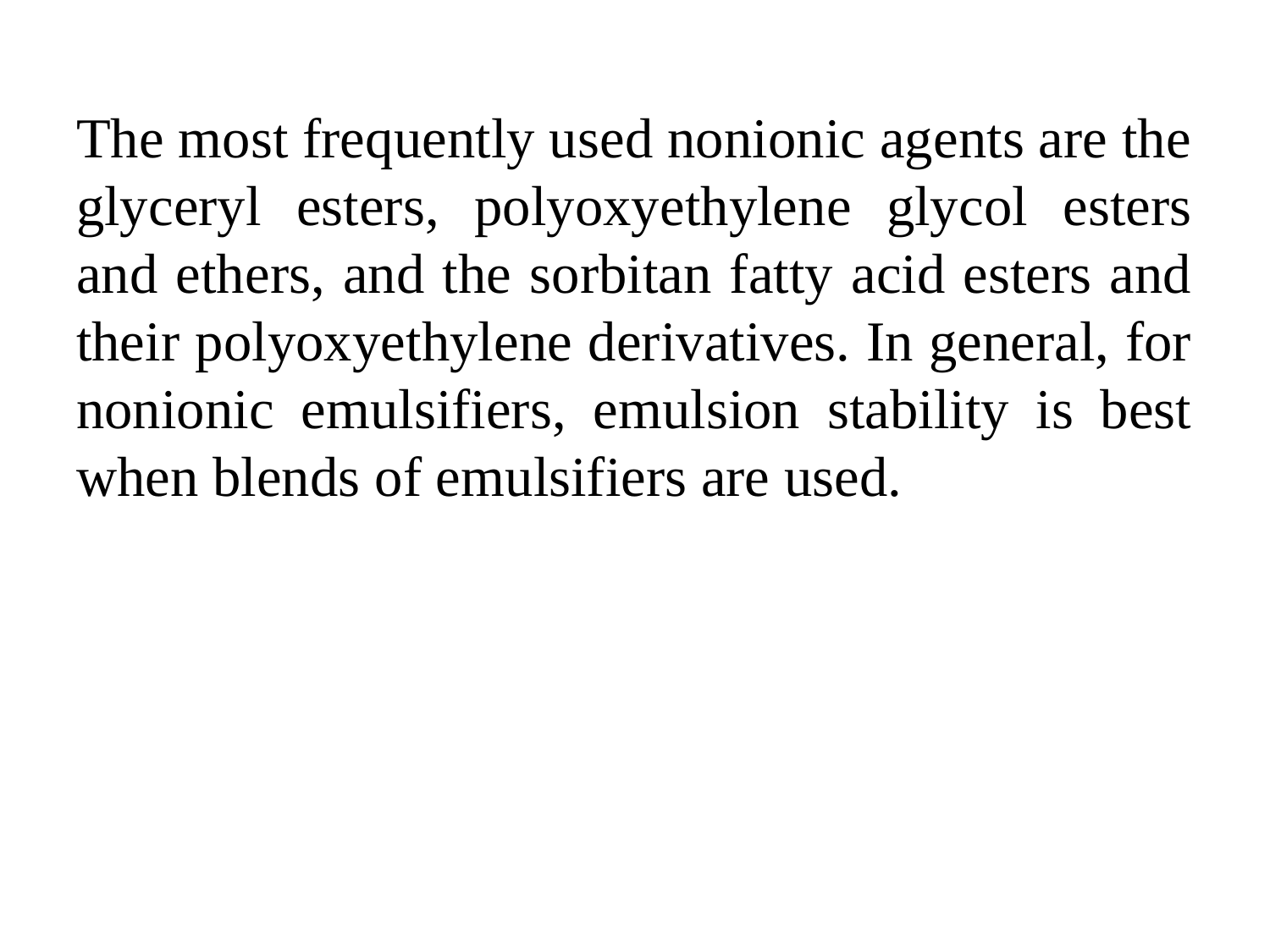

The most frequently used nonionic agents are the glyceryl esters, polyoxyethylene glycol esters and ethers, and the sorbitan fatty acid esters and their polyoxyethylene derivatives. In general, for nonionic emulsifiers, emulsion stability is best when blends of emulsifiers are used.